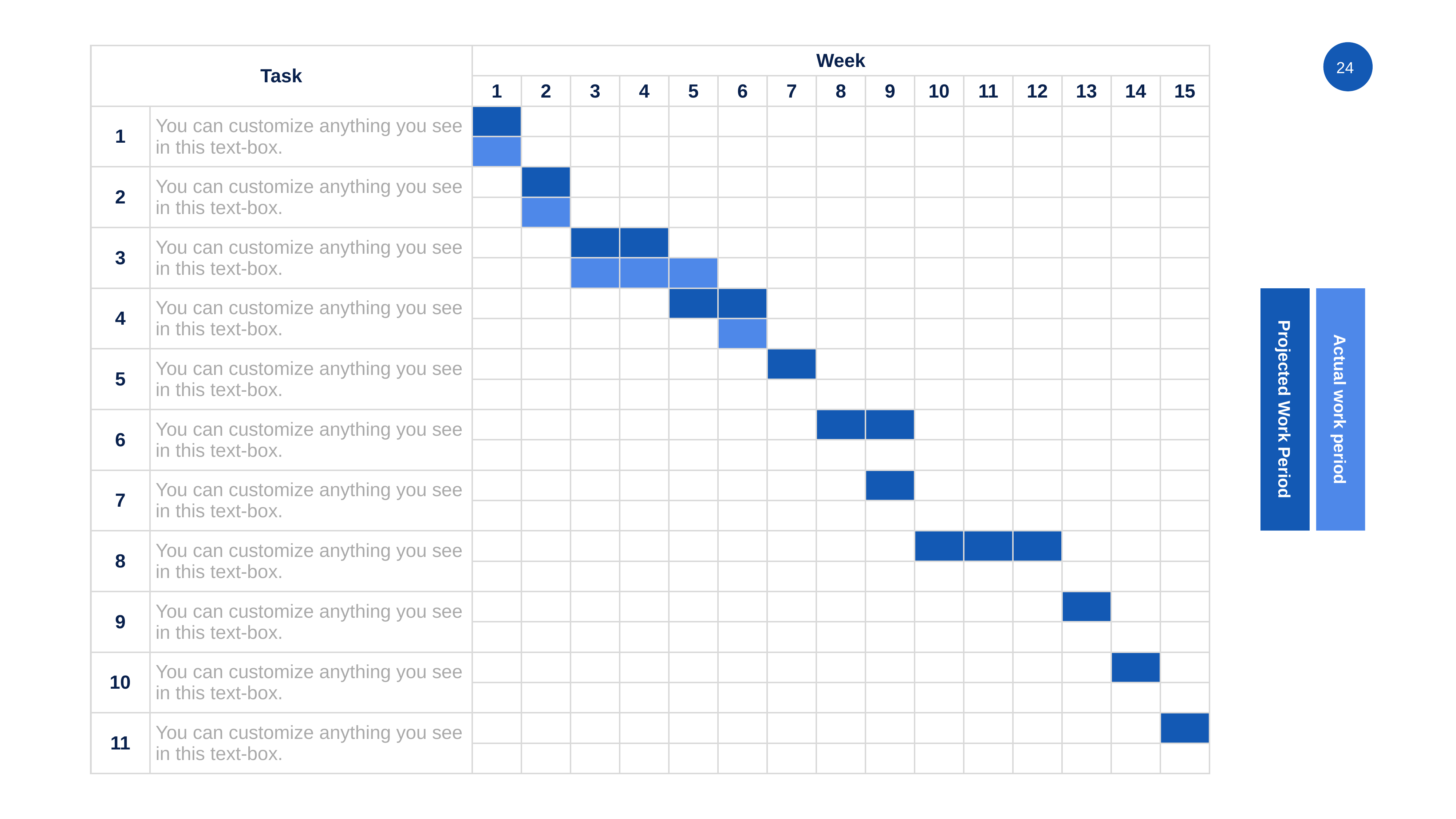

| Task |  | Week |  |  |  |  |  |  |  |  |  |  |  |  |  |  |
| --- | --- | --- | --- | --- | --- | --- | --- | --- | --- | --- | --- | --- | --- | --- | --- | --- |
|  |  | 1 | 2 | 3 | 4 | 5 | 6 | 7 | 8 | 9 | 10 | 11 | 12 | 13 | 14 | 15 |
| 1 | You can customize anything you see in this text-box. |  |  |  |  |  |  |  |  |  |  |  |  |  |  |  |
|  |  |  |  |  |  |  |  |  |  |  |  |  |  |  |  |  |
| 2 | You can customize anything you see in this text-box. |  |  |  |  |  |  |  |  |  |  |  |  |  |  |  |
|  |  |  |  |  |  |  |  |  |  |  |  |  |  |  |  |  |
| 3 | You can customize anything you see in this text-box. |  |  |  |  |  |  |  |  |  |  |  |  |  |  |  |
|  |  |  |  |  |  |  |  |  |  |  |  |  |  |  |  |  |
| 4 | You can customize anything you see in this text-box. |  |  |  |  |  |  |  |  |  |  |  |  |  |  |  |
|  |  |  |  |  |  |  |  |  |  |  |  |  |  |  |  |  |
| 5 | You can customize anything you see in this text-box. |  |  |  |  |  |  |  |  |  |  |  |  |  |  |  |
|  |  |  |  |  |  |  |  |  |  |  |  |  |  |  |  |  |
| 6 | You can customize anything you see in this text-box. |  |  |  |  |  |  |  |  |  |  |  |  |  |  |  |
|  |  |  |  |  |  |  |  |  |  |  |  |  |  |  |  |  |
| 7 | You can customize anything you see in this text-box. |  |  |  |  |  |  |  |  |  |  |  |  |  |  |  |
|  |  |  |  |  |  |  |  |  |  |  |  |  |  |  |  |  |
| 8 | You can customize anything you see in this text-box. |  |  |  |  |  |  |  |  |  |  |  |  |  |  |  |
|  |  |  |  |  |  |  |  |  |  |  |  |  |  |  |  |  |
| 9 | You can customize anything you see in this text-box. |  |  |  |  |  |  |  |  |  |  |  |  |  |  |  |
|  |  |  |  |  |  |  |  |  |  |  |  |  |  |  |  |  |
| 10 | You can customize anything you see in this text-box. |  |  |  |  |  |  |  |  |  |  |  |  |  |  |  |
|  |  |  |  |  |  |  |  |  |  |  |  |  |  |  |  |  |
| 11 | You can customize anything you see in this text-box. |  |  |  |  |  |  |  |  |  |  |  |  |  |  |  |
|  |  |  |  |  |  |  |  |  |  |  |  |  |  |  |  |  |

Projected Work Period
Actual work period